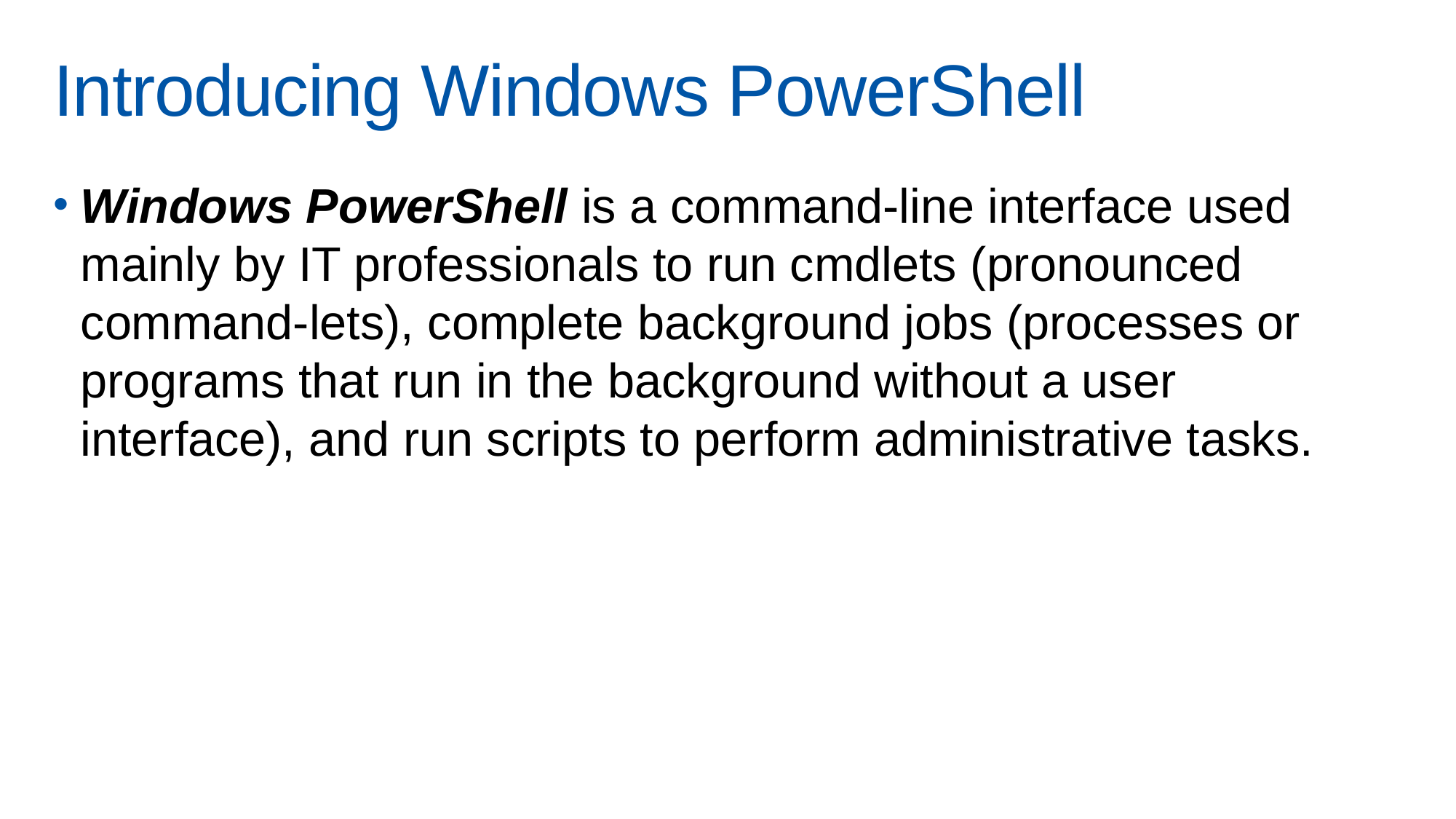

# Introducing Windows PowerShell
Windows PowerShell is a command-line interface used mainly by IT professionals to run cmdlets (pronounced command-lets), complete background jobs (processes or programs that run in the background without a user interface), and run scripts to perform administrative tasks.